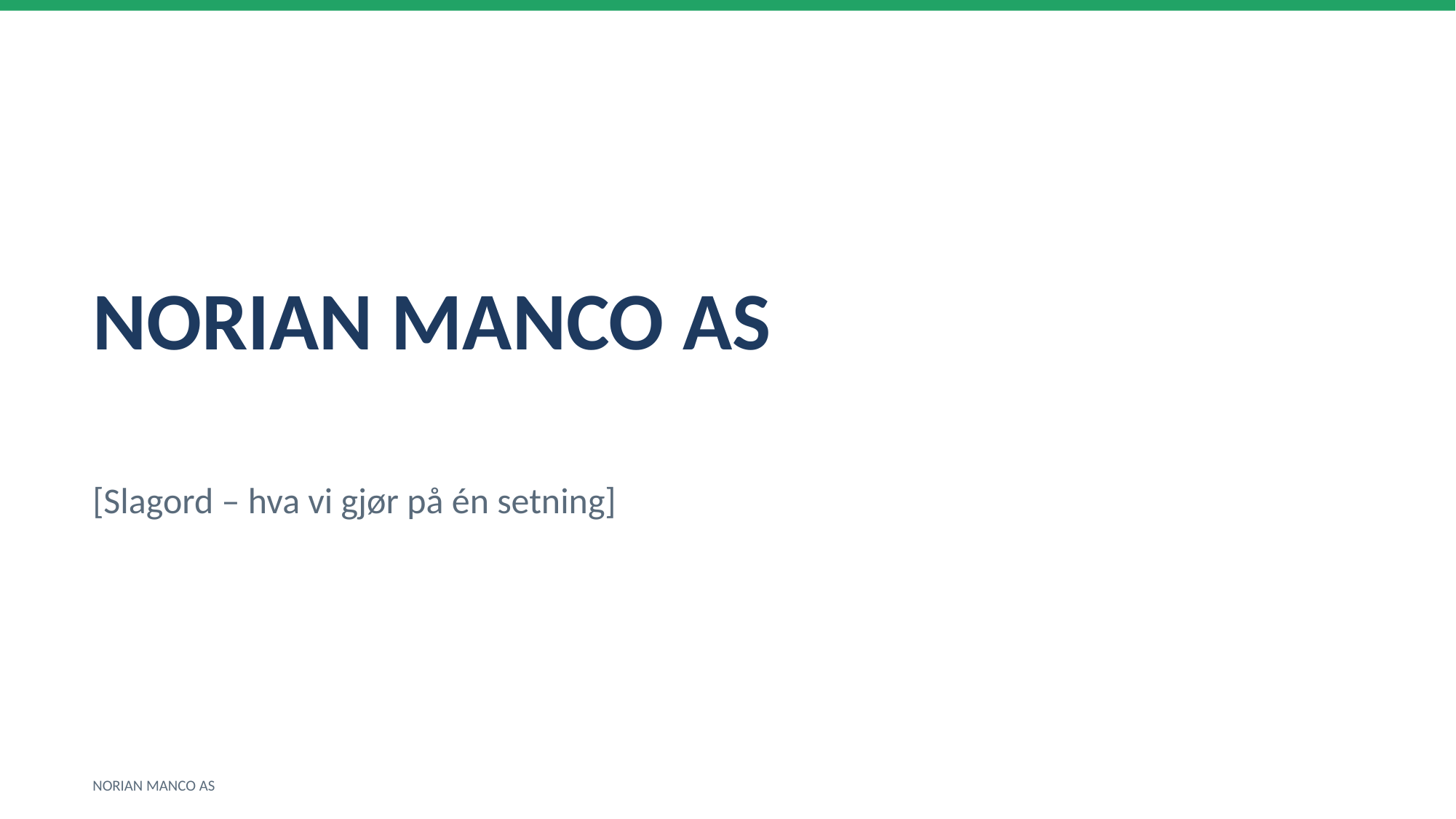

NORIAN MANCO AS
[Slagord – hva vi gjør på én setning]
NORIAN MANCO AS